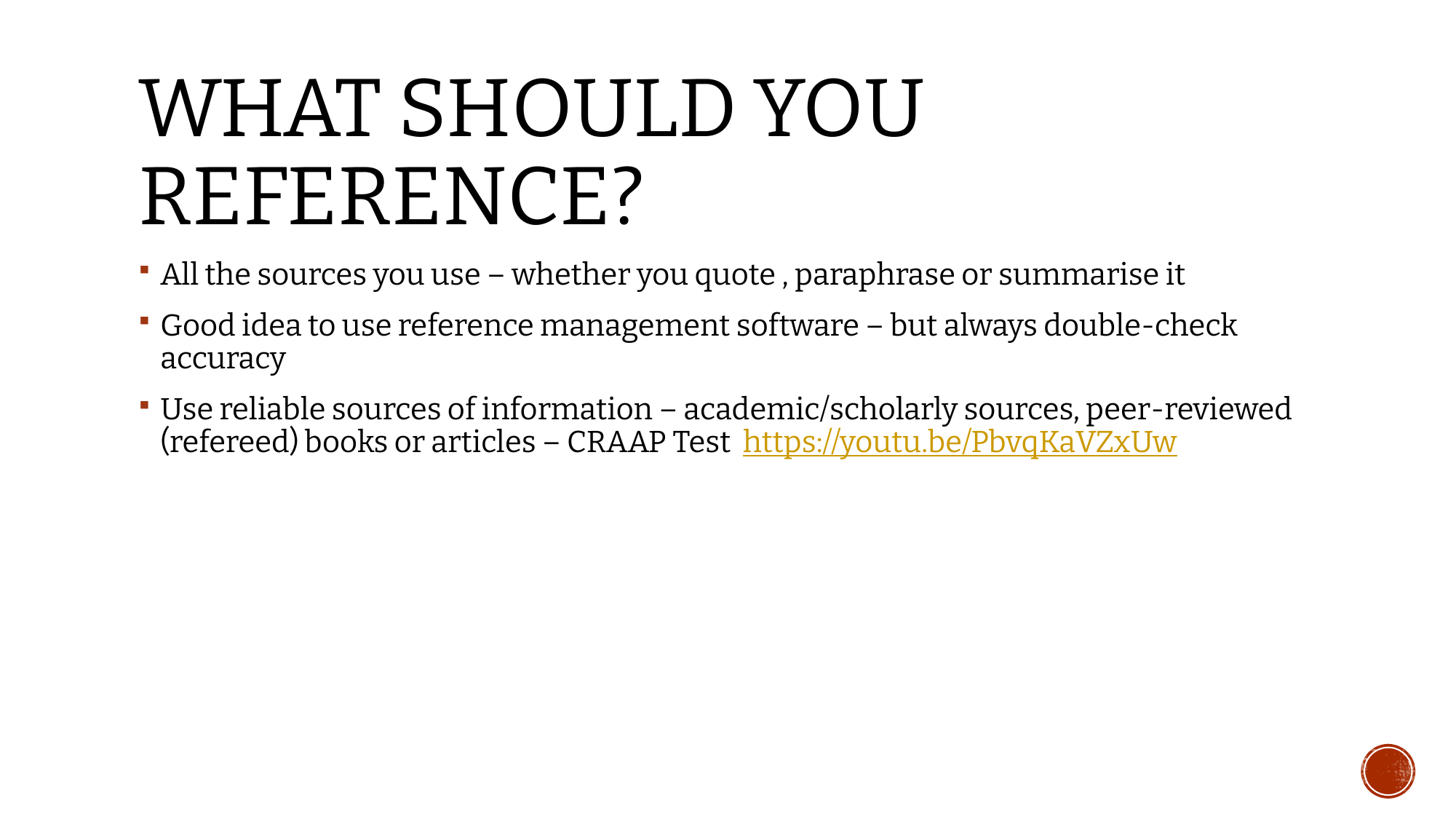

# What should you Reference?
All the sources you use – whether you quote , paraphrase or summarise it
Good idea to use reference management software – but always double-check accuracy
Use reliable sources of information – academic/scholarly sources, peer-reviewed (refereed) books or articles – CRAAP Test  https://youtu.be/PbvqKaVZxUw